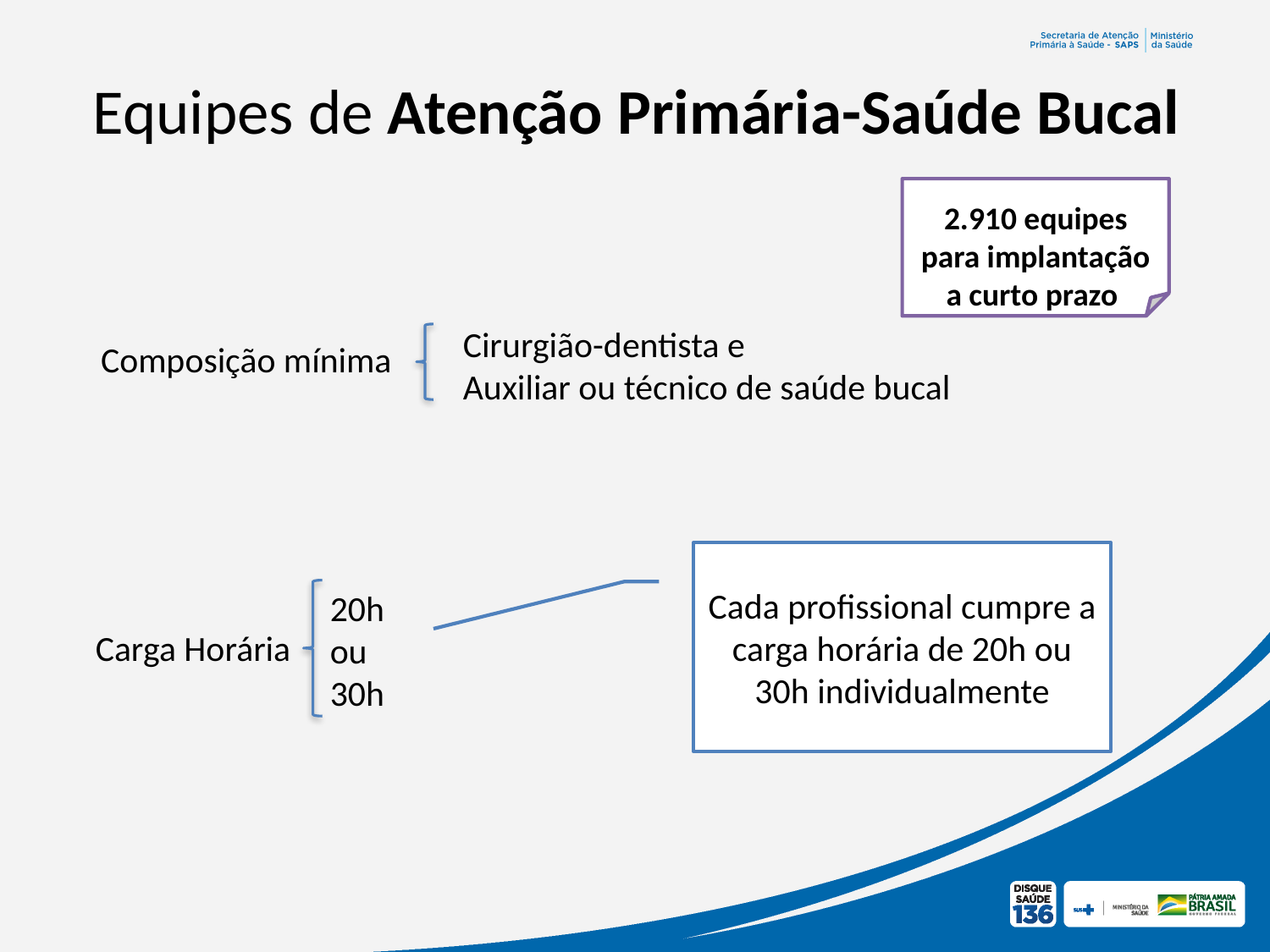

# Equipes de Atenção Primária-Saúde Bucal

2.910 equipes para implantação a curto prazo
Cirurgião-dentista e
Auxiliar ou técnico de saúde bucal

Composição mínima
Cada profissional cumpre a carga horária de 20h ou 30h individualmente

20h ou
30h

Carga Horária